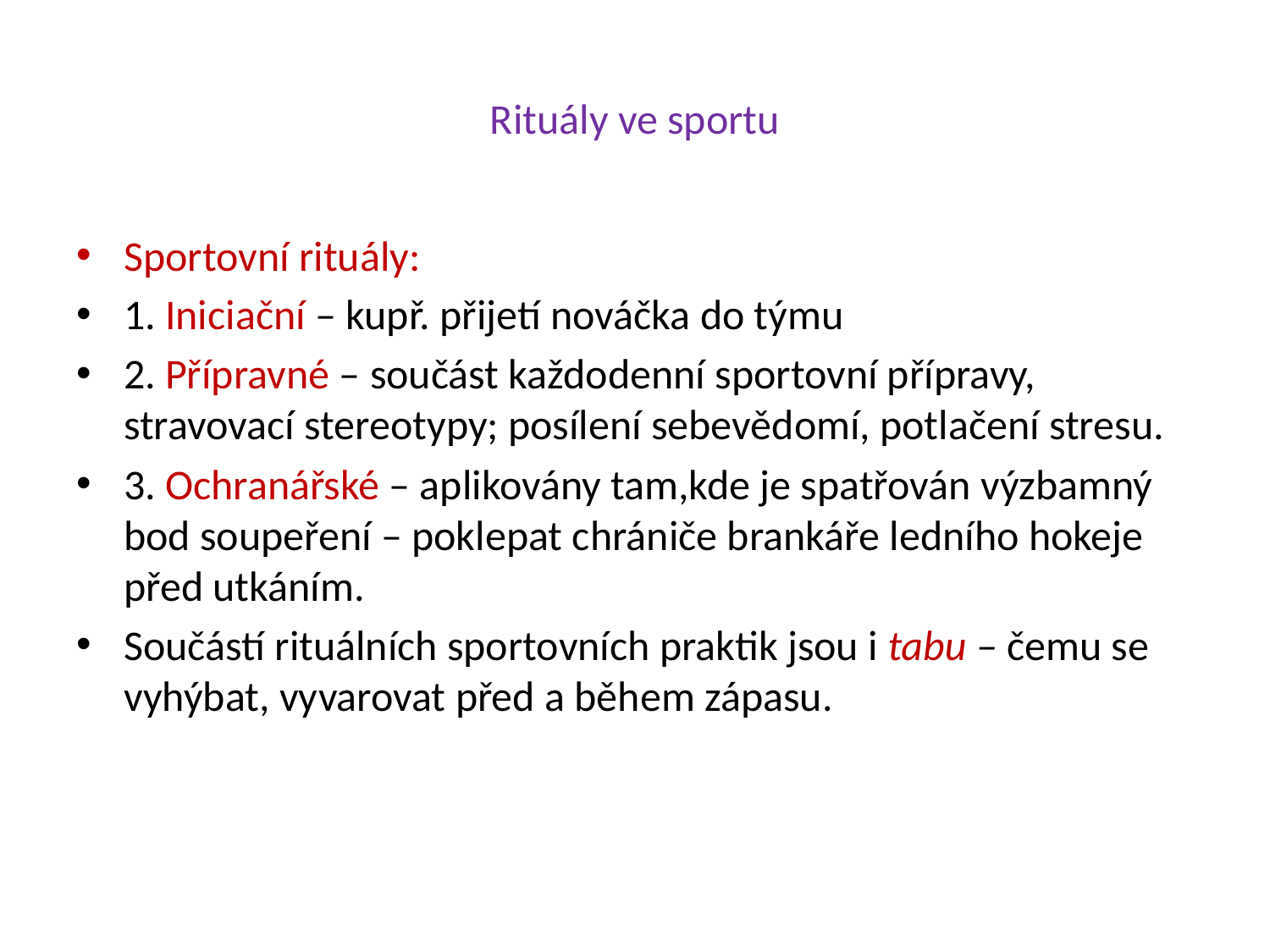

# Rituály ve sportu
Sportovní rituály:
1. Iniciační – kupř. přijetí nováčka do týmu
2. Přípravné – součást každodenní sportovní přípravy, stravovací stereotypy; posílení sebevědomí, potlačení stresu.
3. Ochranářské – aplikovány tam,kde je spatřován výzbamný bod soupeření – poklepat chrániče brankáře ledního hokeje před utkáním.
Součástí rituálních sportovních praktik jsou i tabu – čemu se vyhýbat, vyvarovat před a během zápasu.